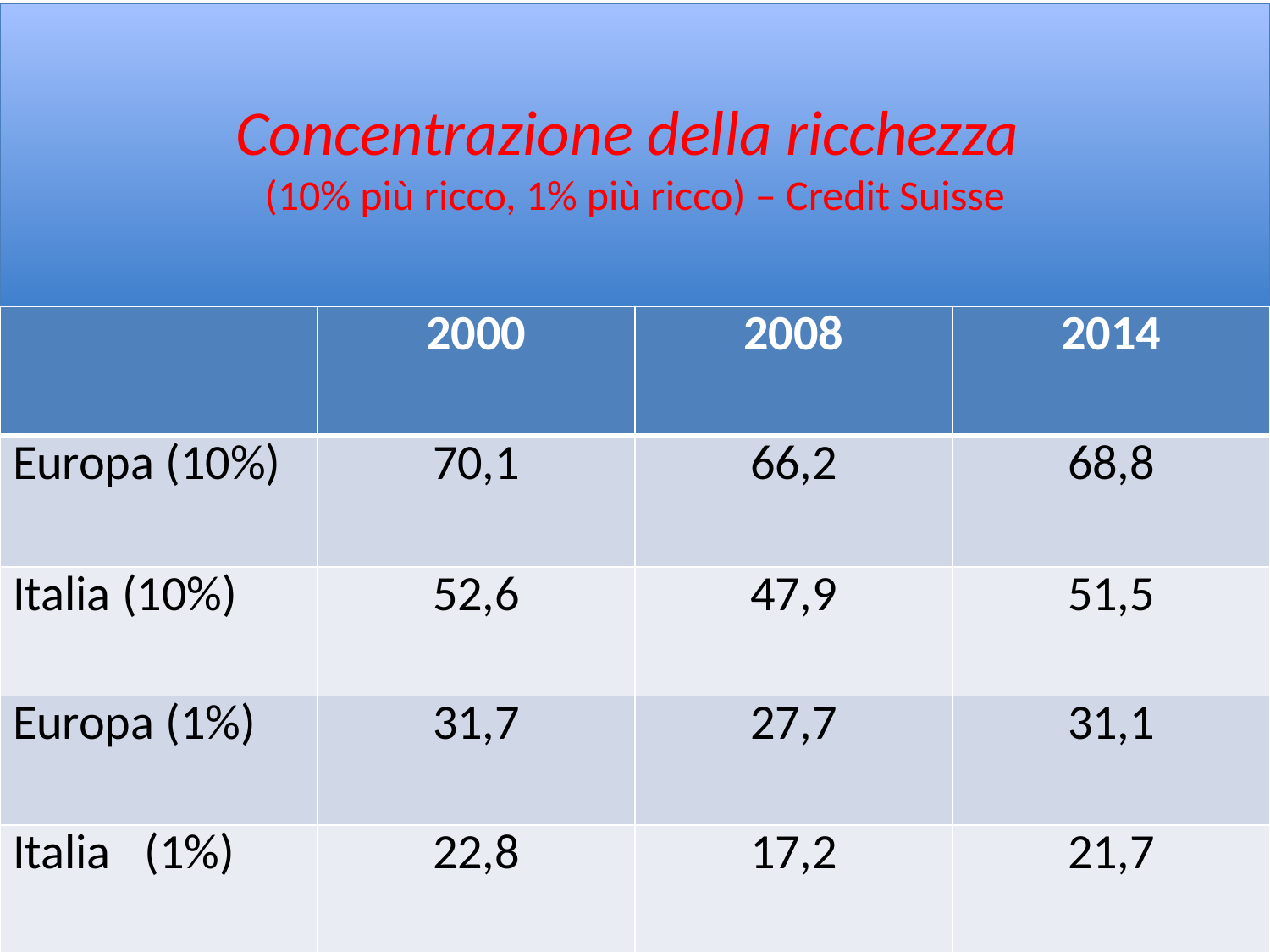

# Concentrazione della ricchezza (10% più ricco, 1% più ricco) – Credit Suisse
|  | 2000 | 2008 | 2014 |
| --- | --- | --- | --- |
| Europa (10%) | 70,1 | 66,2 | 68,8 |
| Italia (10%) | 52,6 | 47,9 | 51,5 |
| Europa (1%) | 31,7 | 27,7 | 31,1 |
| Italia (1%) | 22,8 | 17,2 | 21,7 |